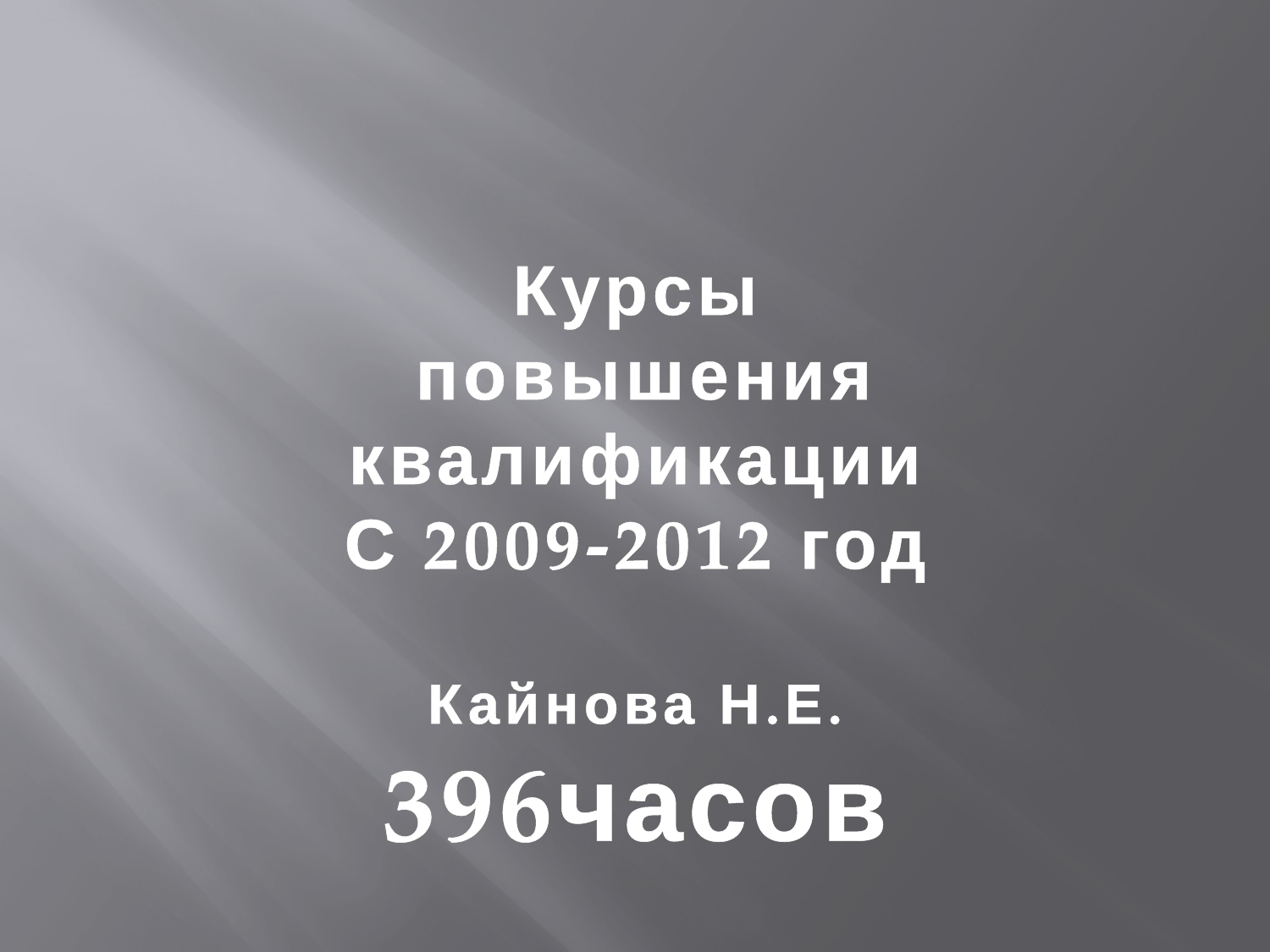

Курсы
 повышения квалификации
С 2009-2012 год

Кайнова Н.Е.
396часов